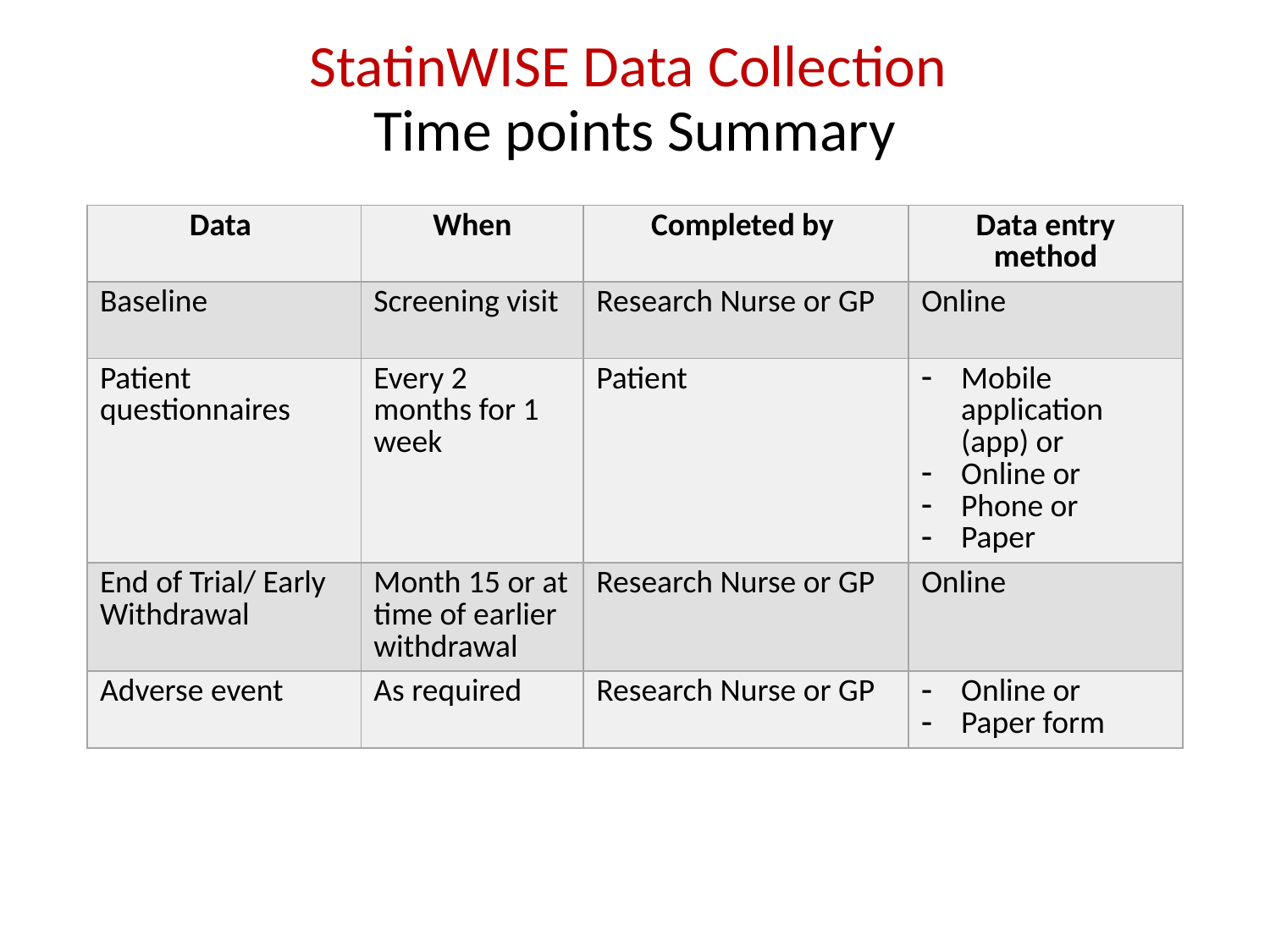

# StatinWISE Data Collection Time points Summary
| Data | When | Completed by | Data entry method |
| --- | --- | --- | --- |
| Baseline | Screening visit | Research Nurse or GP | Online |
| Patient questionnaires | Every 2 months for 1 week | Patient | Mobile application (app) or Online or Phone or Paper |
| End of Trial/ Early Withdrawal | Month 15 or at time of earlier withdrawal | Research Nurse or GP | Online |
| Adverse event | As required | Research Nurse or GP | Online or Paper form |